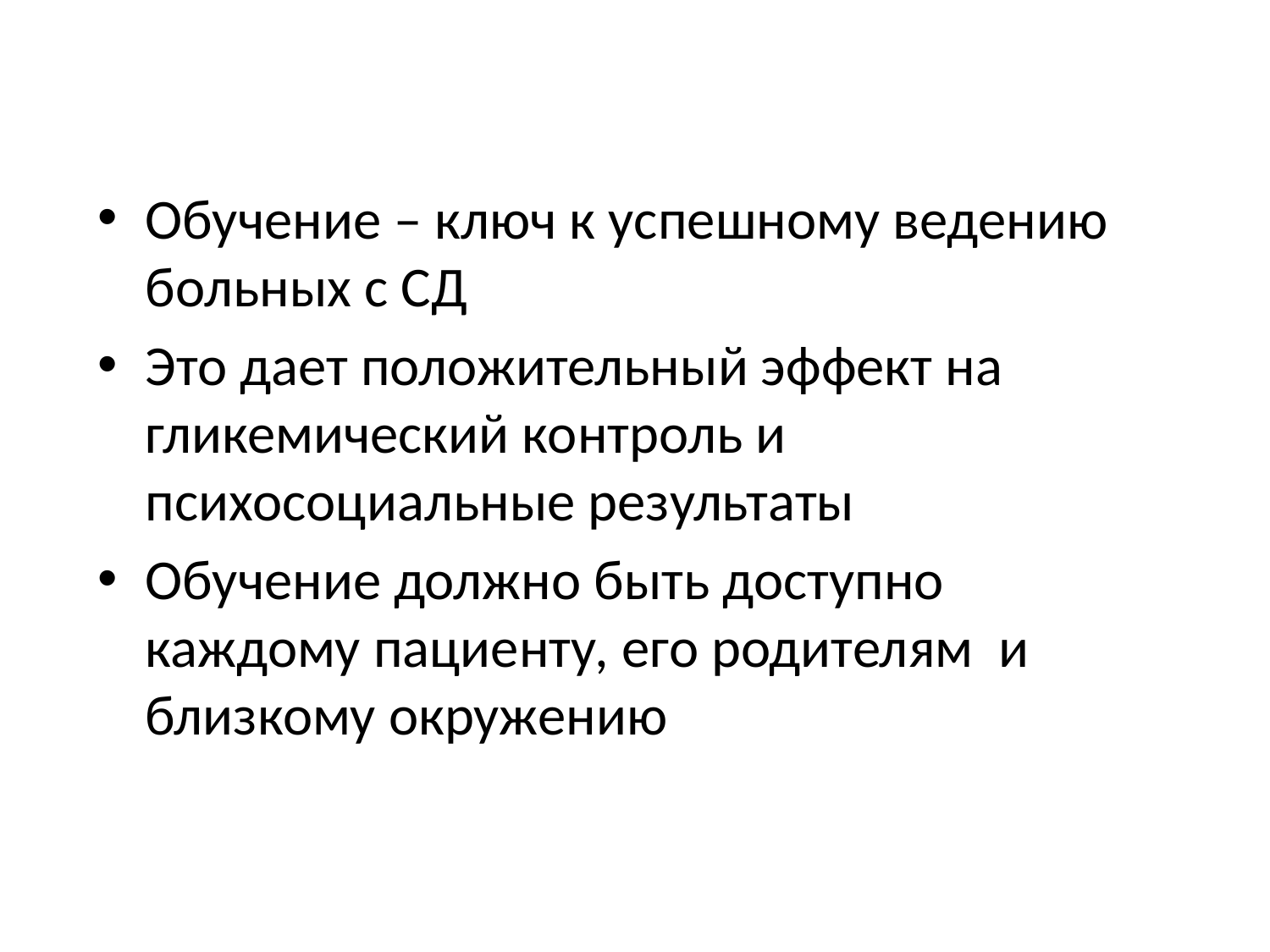

#
Обучение – ключ к успешному ведению больных с СД
Это дает положительный эффект на гликемический контроль и психосоциальные результаты
Обучение должно быть доступно каждому пациенту, его родителям  и близкому окружению